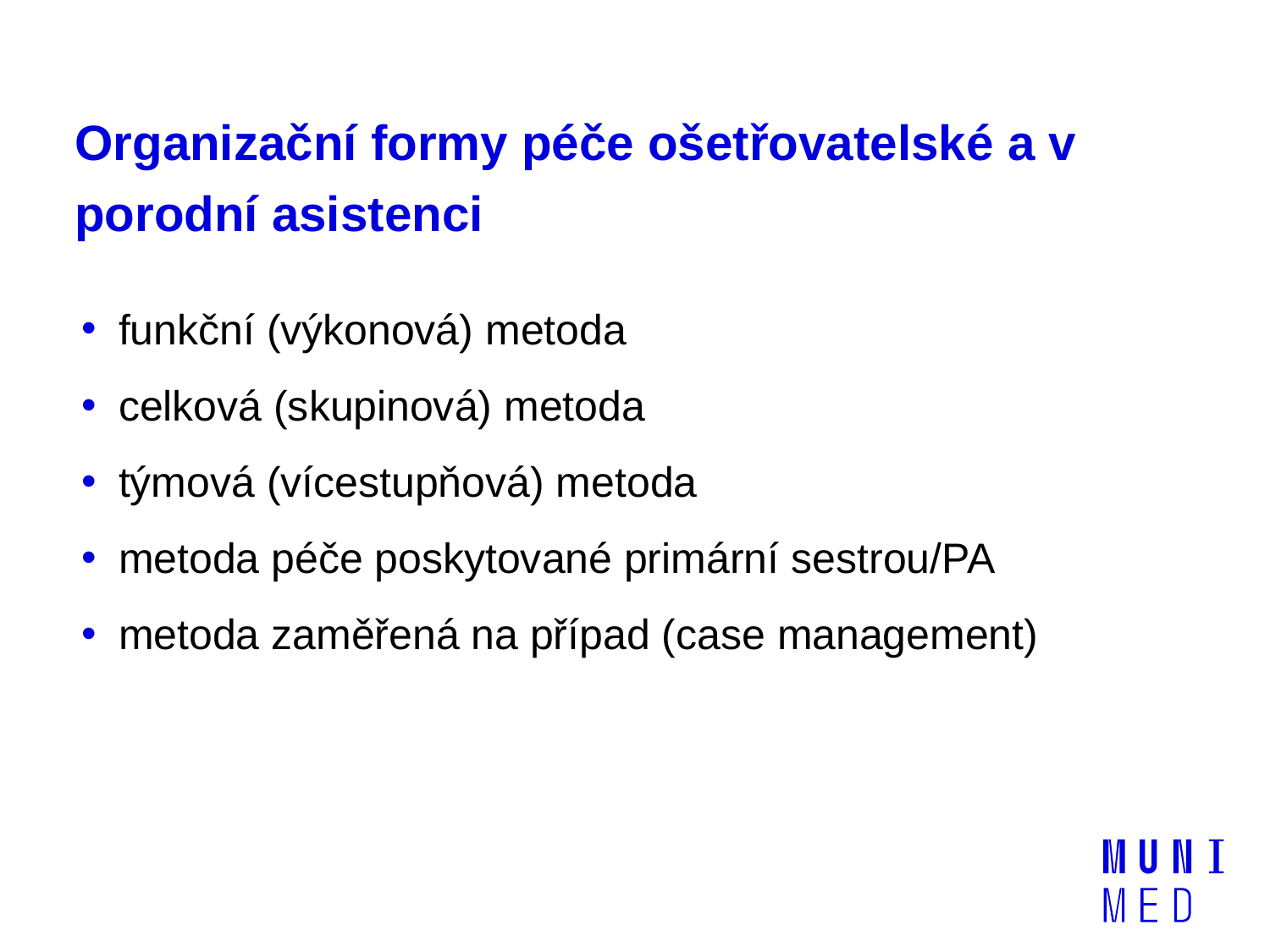

# Organizační formy péče ošetřovatelské a v porodní asistenci
 funkční (výkonová) metoda
 celková (skupinová) metoda
 týmová (vícestupňová) metoda
 metoda péče poskytované primární sestrou/PA
 metoda zaměřená na případ (case management)